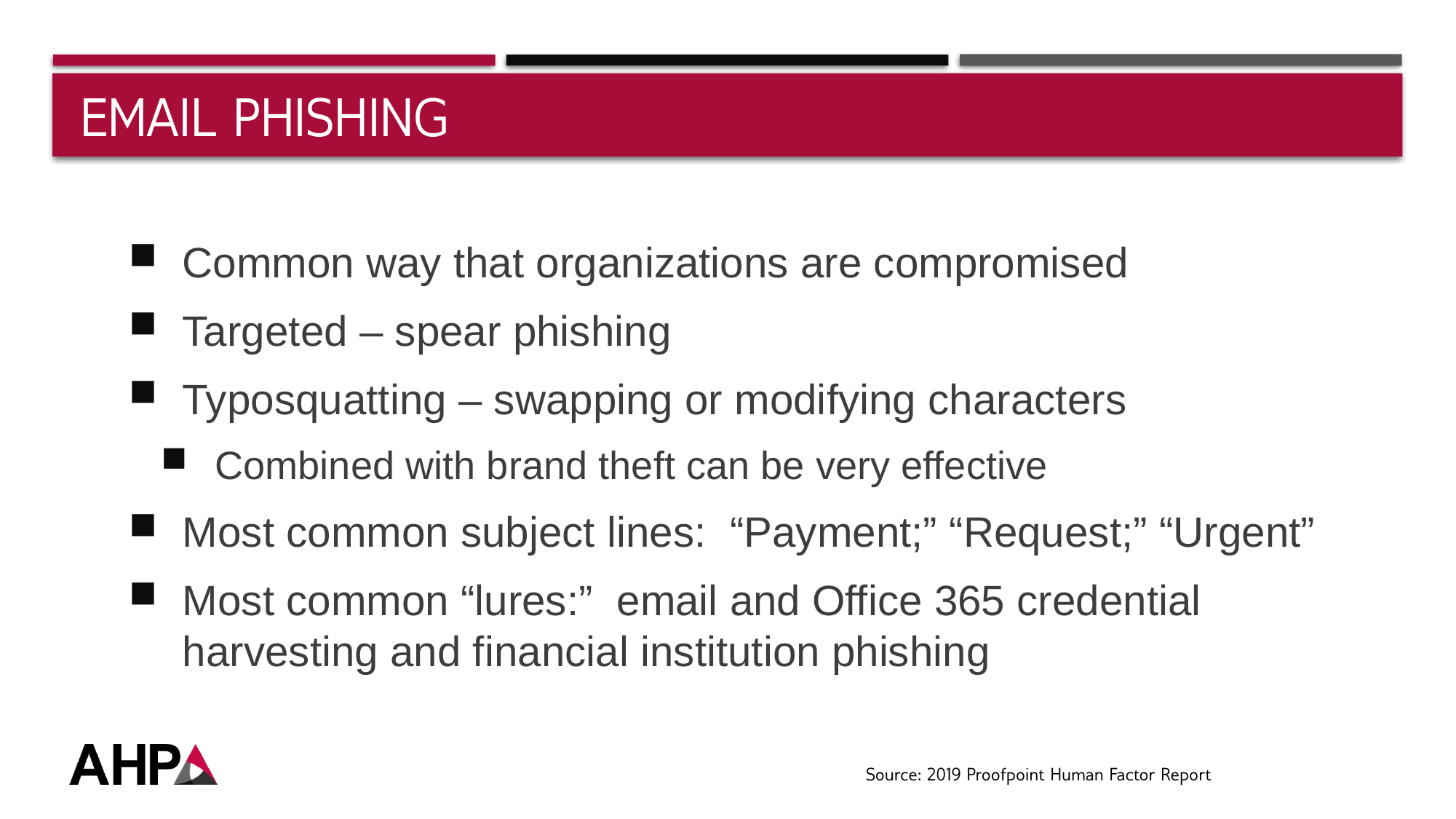

# Email phishing
Common way that organizations are compromised
Targeted – spear phishing
Typosquatting – swapping or modifying characters
Combined with brand theft can be very effective
Most common subject lines:  “Payment;” “Request;” “Urgent”
Most common “lures:”  email and Office 365 credential harvesting and financial institution phishing
Source: 2019 Proofpoint Human Factor Report